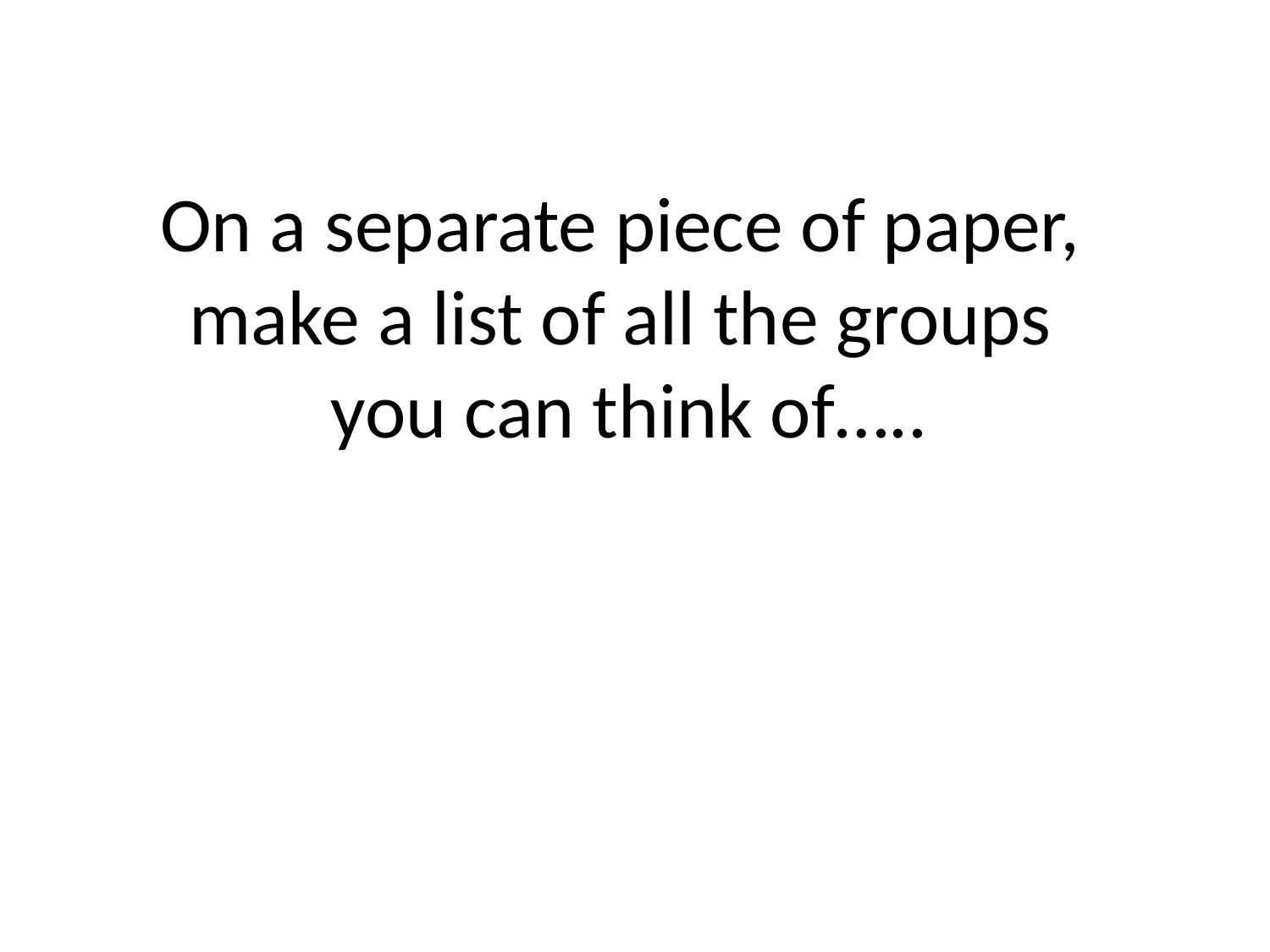

# On a separate piece of paper, make a list of all the groups you can think of…..